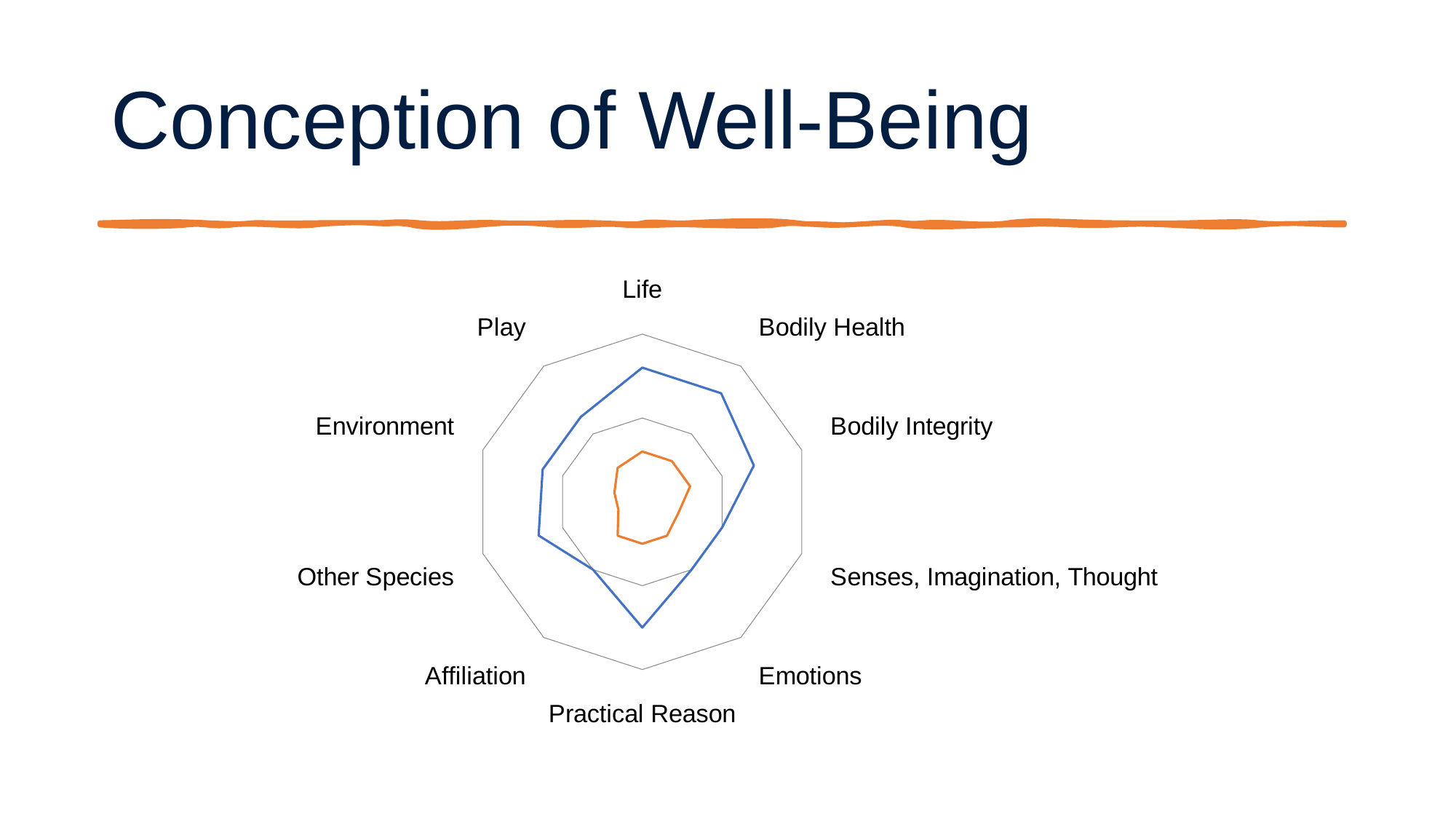

# Conception of Well-Being

### Chart

| Category | Series 1 | Series 2 |
|---|---|---|
| Life | 32.0 | 12.0 |
| Bodily Health | 32.0 | 12.0 |
| Bodily Integrity | 28.0 | 12.0 |
| Senses, Imagination, Thought | 20.0 | 9.0 |
| Emotions | 20.0 | 10.0 |
| Practical Reason | 30.0 | 10.0 |
| Affiliation | 20.0 | 10.0 |
| Other Species | 26.0 | 6.0 |
| Environment | 25.0 | 7.0 |
| Play | 25.0 | 10.0 |